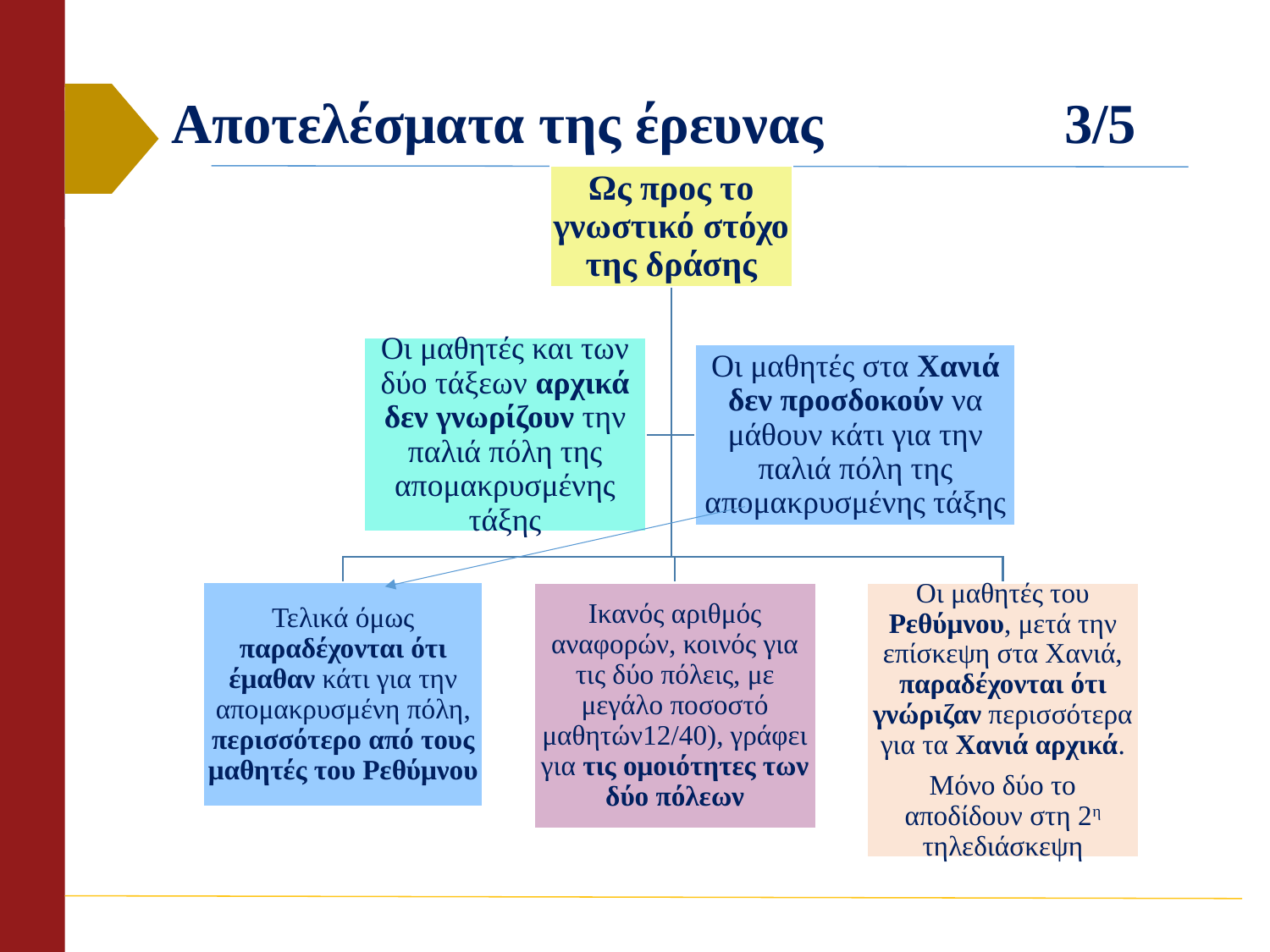

# Αποτελέσματα της έρευνας                 3/5
Ως προς το γνωστικό στόχο της δράσης
Τελικά όμως παραδέχονται ότι έμαθαν κάτι για την απομακρυσμένη πόλη, περισσότερο από τους μαθητές του Ρεθύμνου
Ικανός αριθμός αναφορών, κοινός για τις δύο πόλεις, με μεγάλο ποσοστό μαθητών12/40), γράφει για τις ομοιότητες των δύο πόλεων
Οι μαθητές του Ρεθύμνου, μετά την επίσκεψη στα Χανιά, παραδέχονται ότι γνώριζαν περισσότερα για τα Χανιά αρχικά.
Μόνο δύο το αποδίδουν στη 2η τηλεδιάσκεψη
Οι μαθητές και των δύο τάξεων αρχικά δεν γνωρίζουν την παλιά πόλη της απομακρυσμένης τάξης
Οι μαθητές στα Χανιά δεν προσδοκούν να μάθουν κάτι για την παλιά πόλη της απομακρυσμένης τάξης